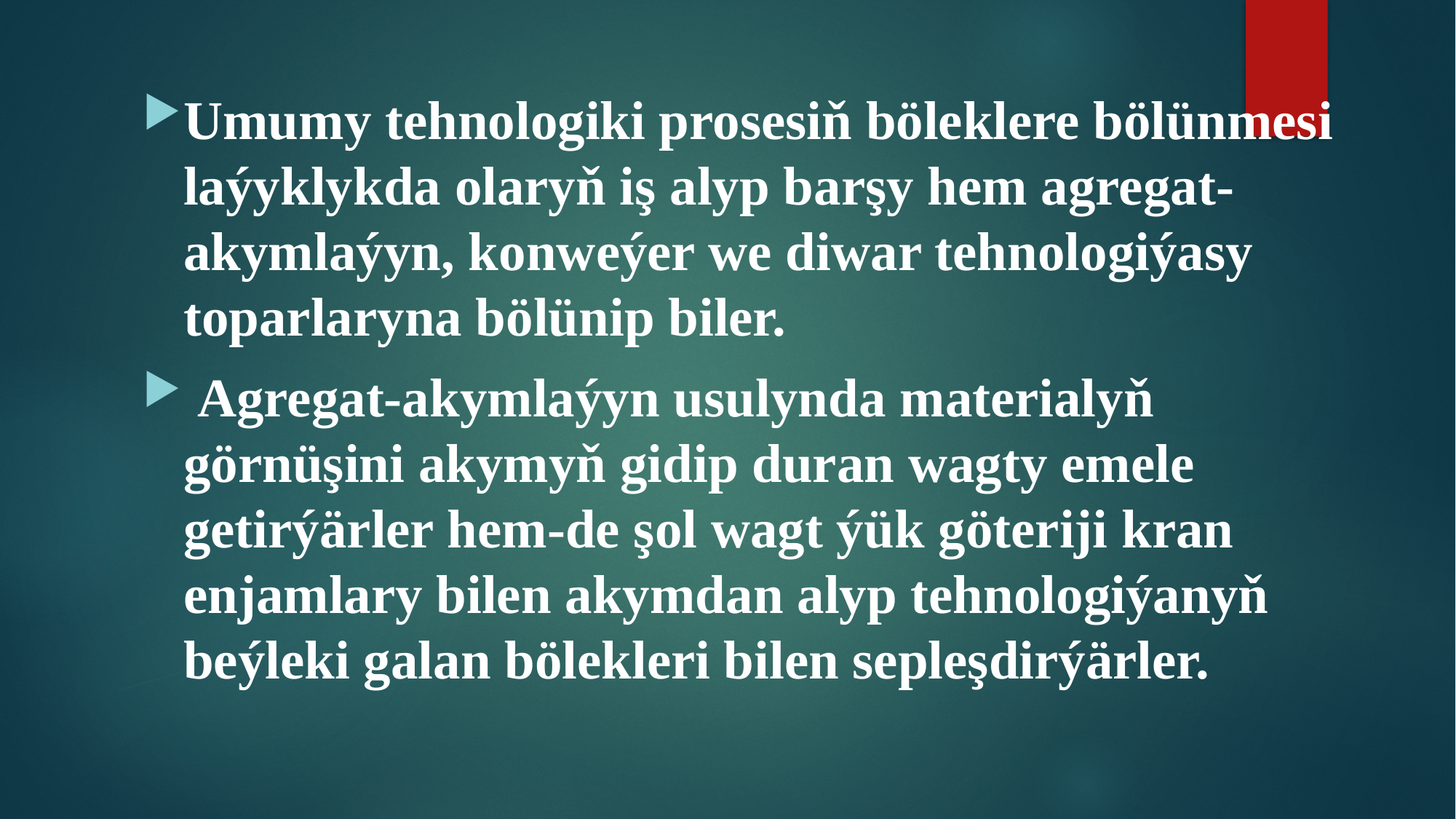

Umumy tehnologiki prosesiň böleklere bölünmesi laýyklykda olaryň iş alyp barşy hem agregat-akymlaýyn, konweýer we diwar tehnologiýasy toparlaryna bölünip biler.
 Agregat-akymlaýyn usulynda materialyň görnüşini akymyň gidip duran wagty emele getirýärler hem-de şol wagt ýük göteriji kran enjamlary bilen akymdan alyp tehnologiýanyň beýleki galan bölekleri bilen sepleşdirýärler.